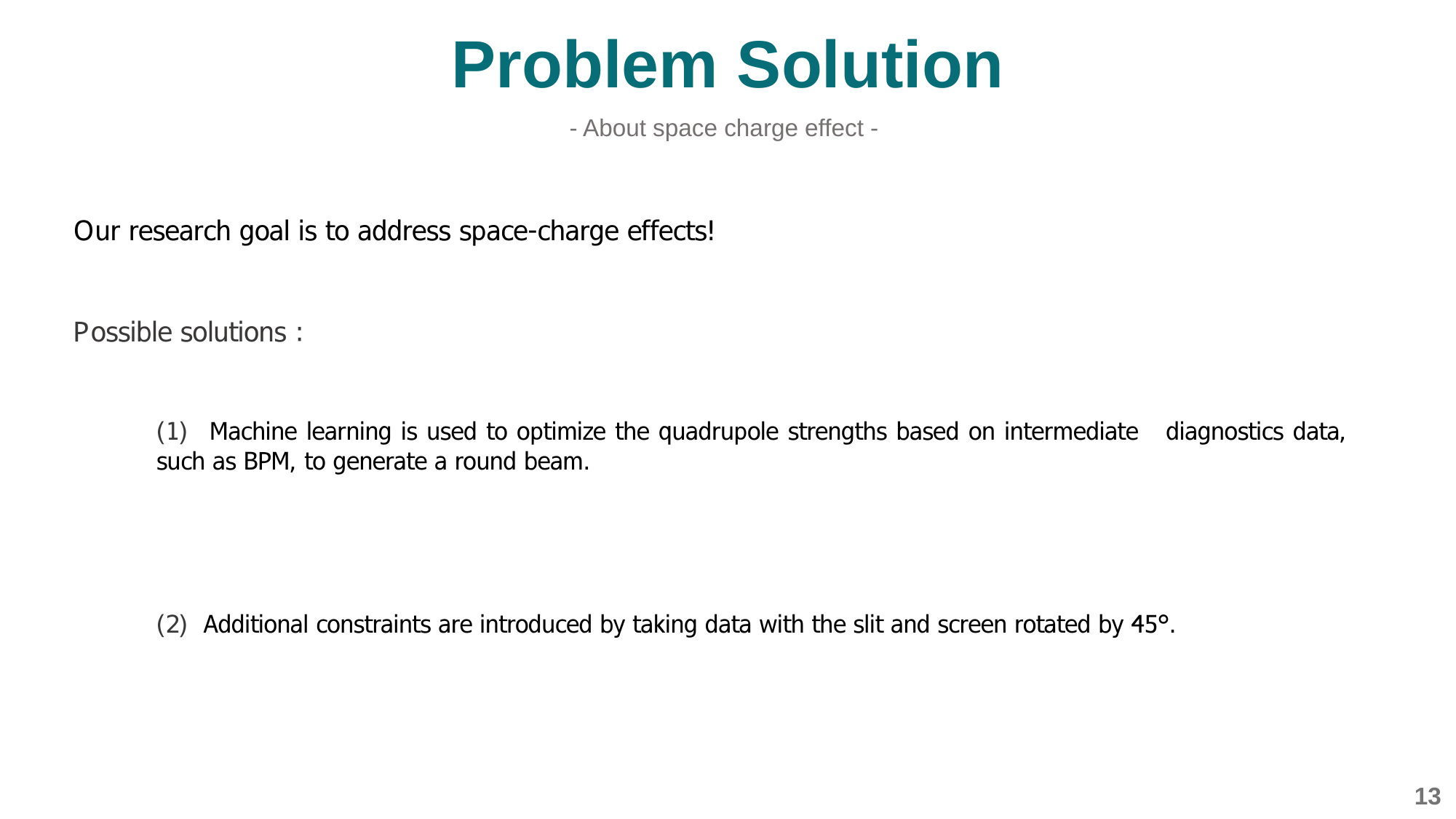

Problem Solution
- About space charge effect -
Our research goal is to address space-charge effects!
   Possible solutions :

	(1)  Machine learning is used to optimize the quadrupole strengths based on intermediate 	diagnostics data, 	such as BPM, to generate a round beam.

	(2)  Additional constraints are introduced by taking data with the slit and screen rotated by 45°.
13